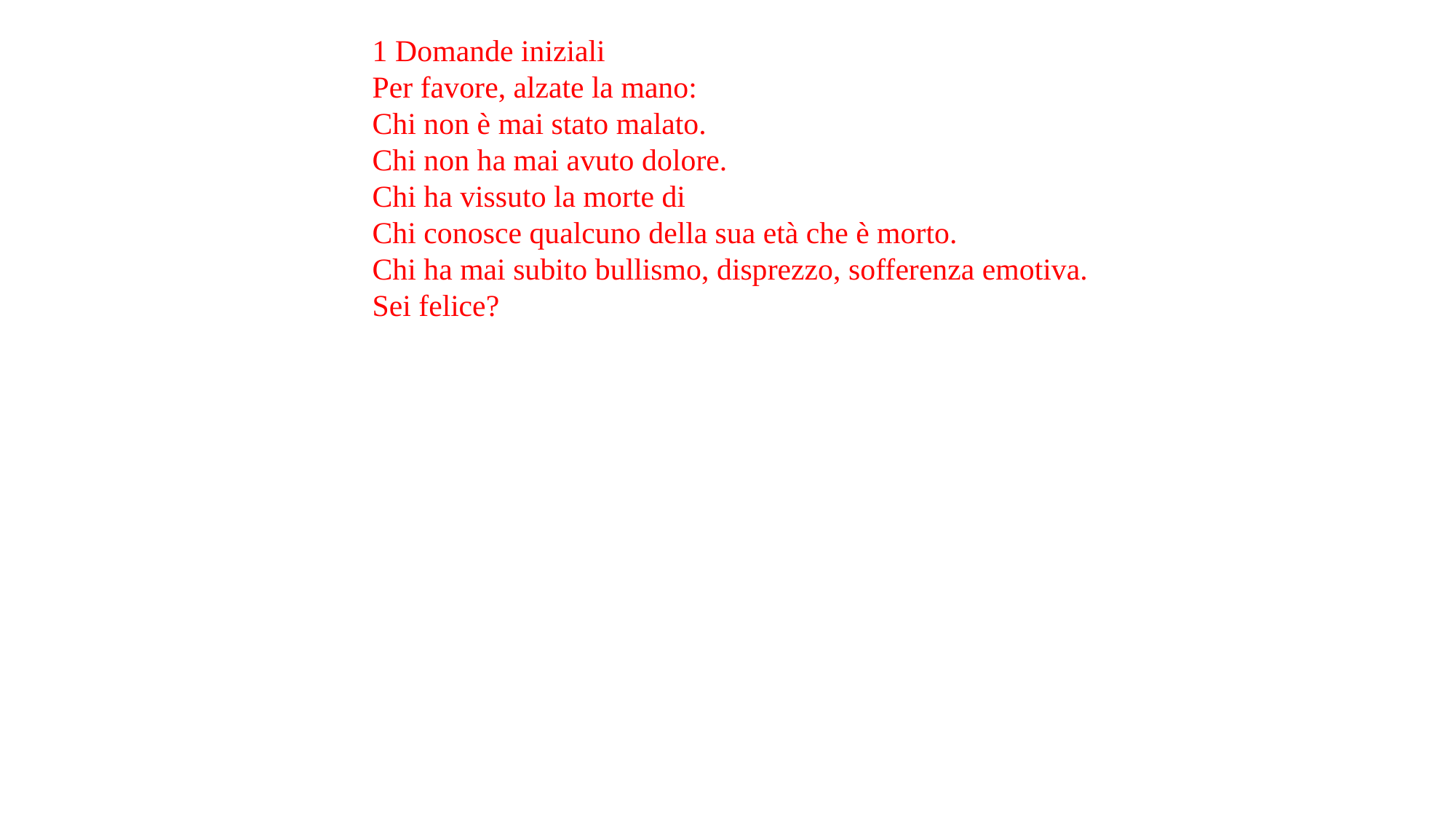

1 Domande iniziali
Per favore, alzate la mano:
Chi non è mai stato malato.
Chi non ha mai avuto dolore.
Chi ha vissuto la morte di
Chi conosce qualcuno della sua età che è morto.
Chi ha mai subito bullismo, disprezzo, sofferenza emotiva.
Sei felice?